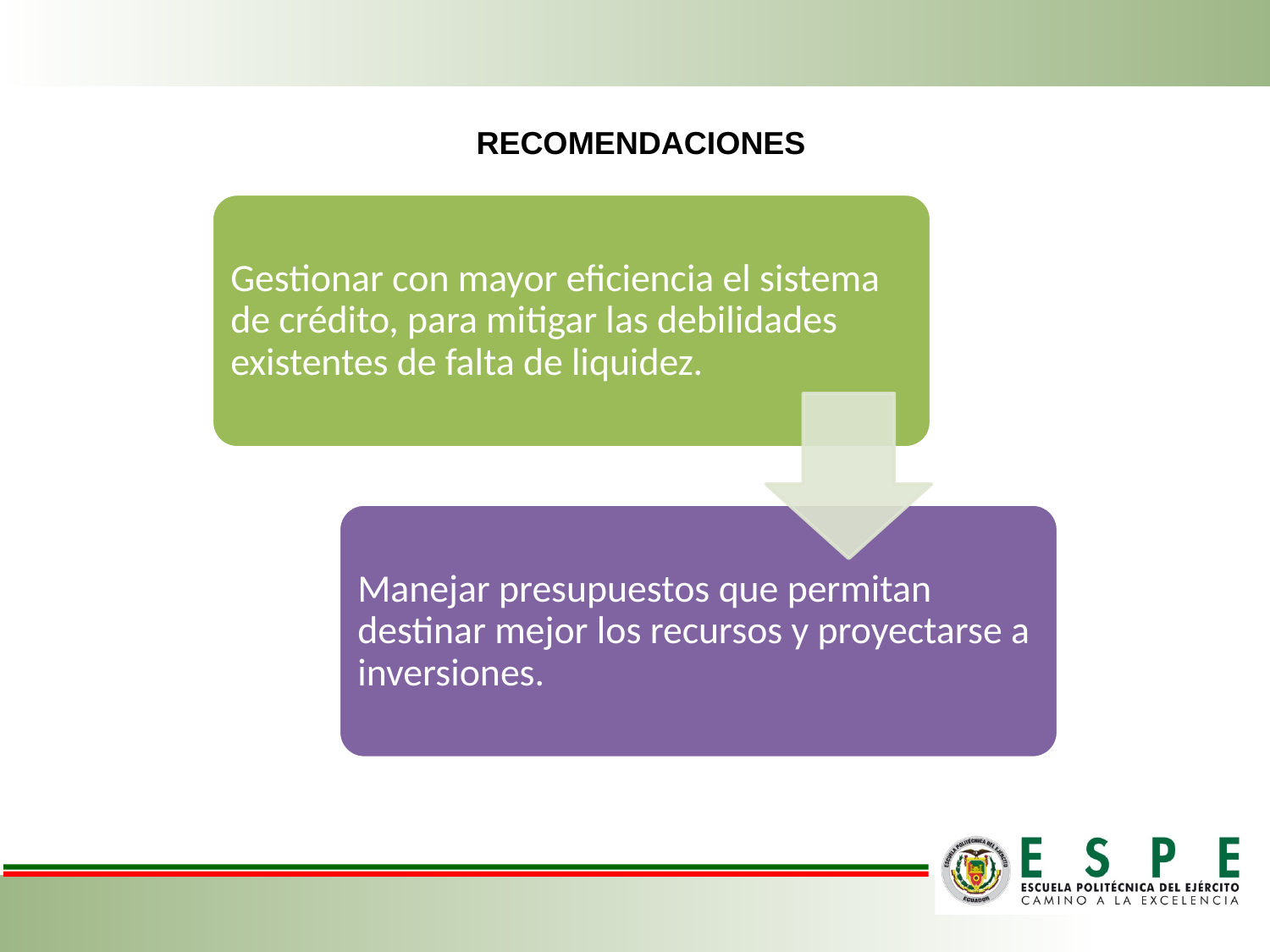

RECOMENDACIONES
Gestionar con mayor eficiencia el sistema de crédito, para mitigar las debilidades existentes de falta de liquidez.
Manejar presupuestos que permitan destinar mejor los recursos y proyectarse a inversiones.